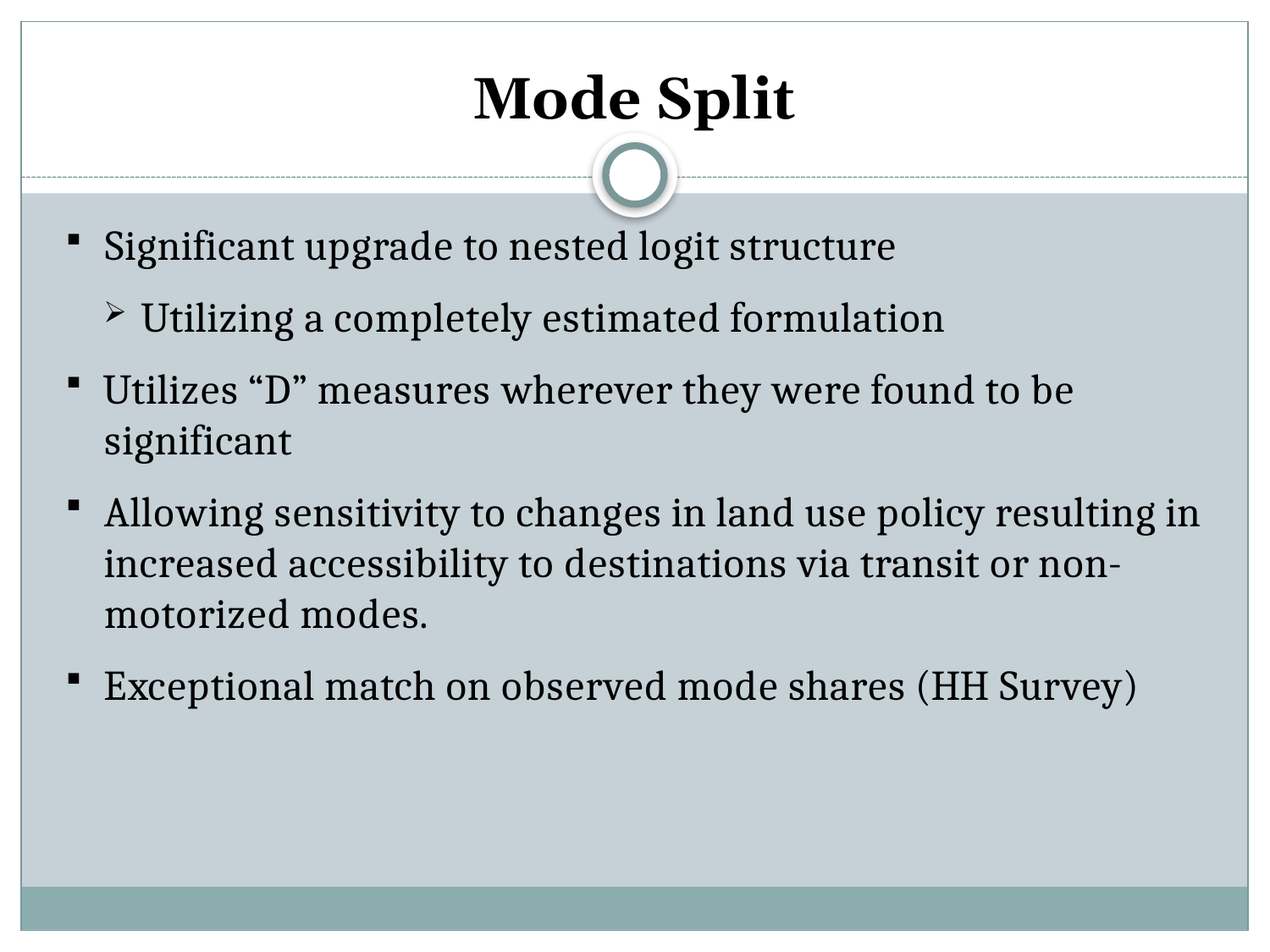

# Mode Split
Significant upgrade to nested logit structure
Utilizing a completely estimated formulation
Utilizes “D” measures wherever they were found to be significant
Allowing sensitivity to changes in land use policy resulting in increased accessibility to destinations via transit or non-motorized modes.
Exceptional match on observed mode shares (HH Survey)